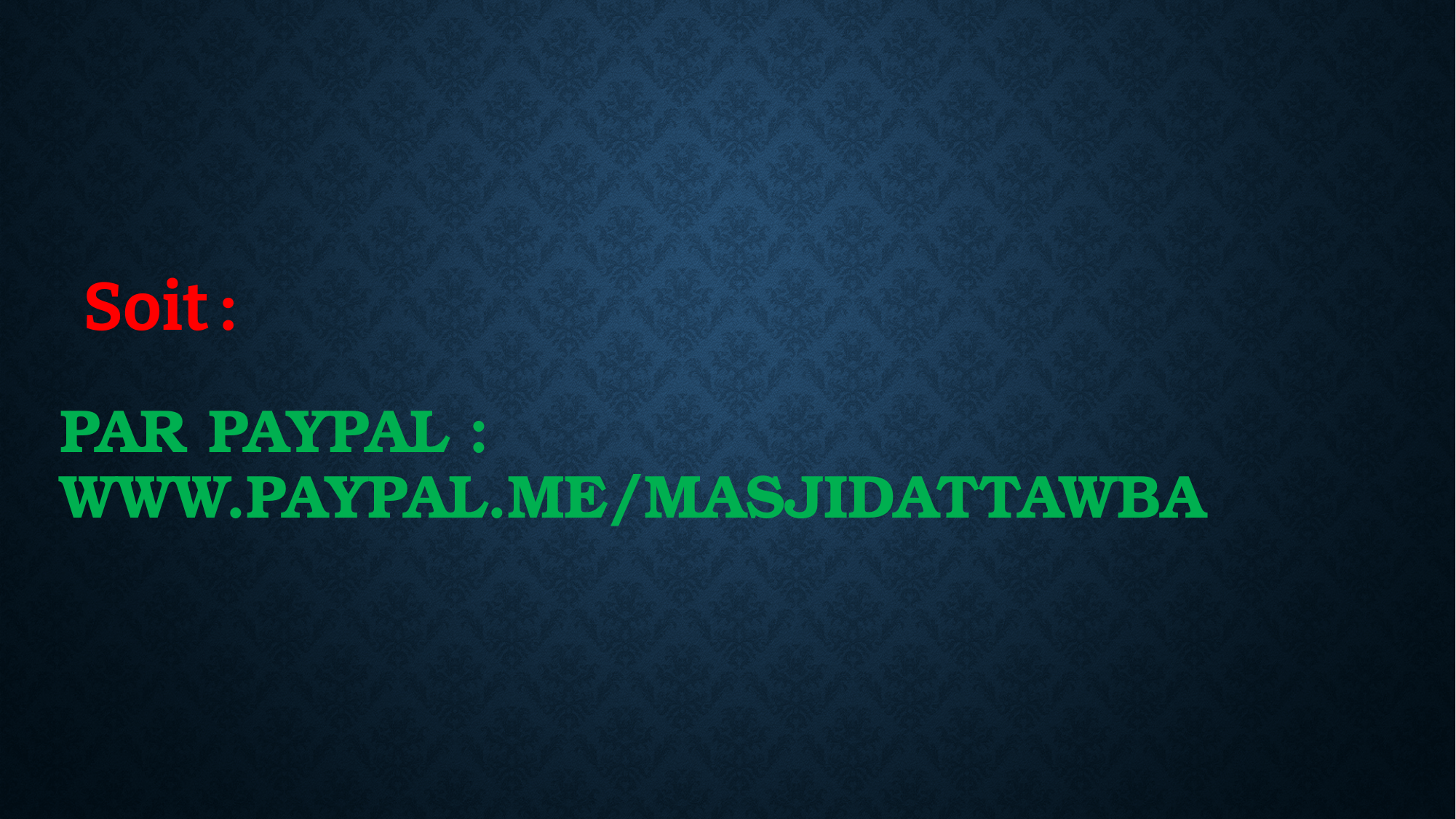

# Par PayPal : www.paypal.ME/Masjidattawba
Soit :